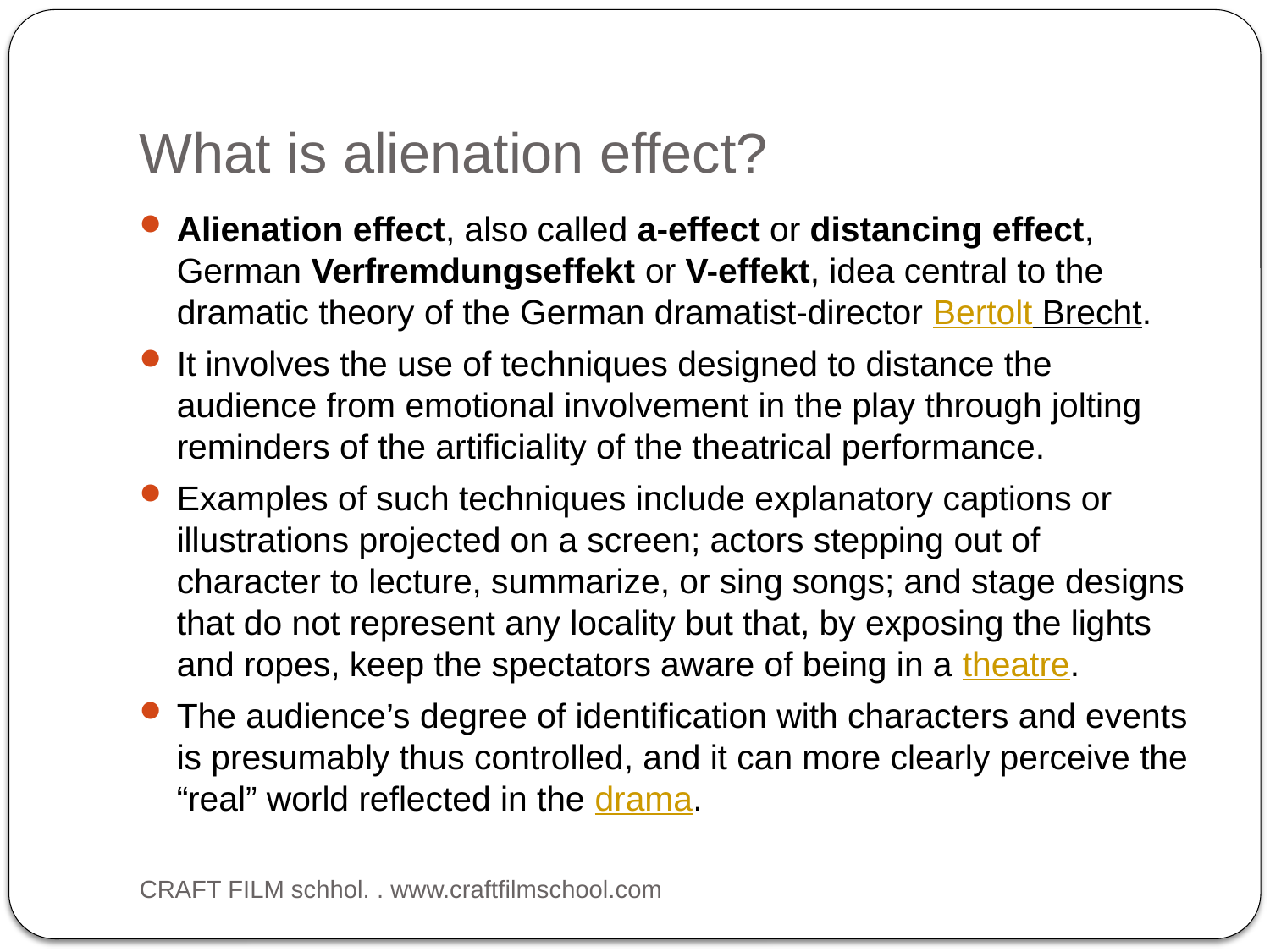

# What is alienation effect?
Alienation effect, also called a-effect or distancing effect, German Verfremdungseffekt or V-effekt, idea central to the dramatic theory of the German dramatist-director Bertolt Brecht.
It involves the use of techniques designed to distance the audience from emotional involvement in the play through jolting reminders of the artificiality of the theatrical performance.
Examples of such techniques include explanatory captions or illustrations projected on a screen; actors stepping out of character to lecture, summarize, or sing songs; and stage designs that do not represent any locality but that, by exposing the lights and ropes, keep the spectators aware of being in a theatre.
The audience’s degree of identification with characters and events is presumably thus controlled, and it can more clearly perceive the “real” world reflected in the drama.
CRAFT FILM schhol. . www.craftfilmschool.com